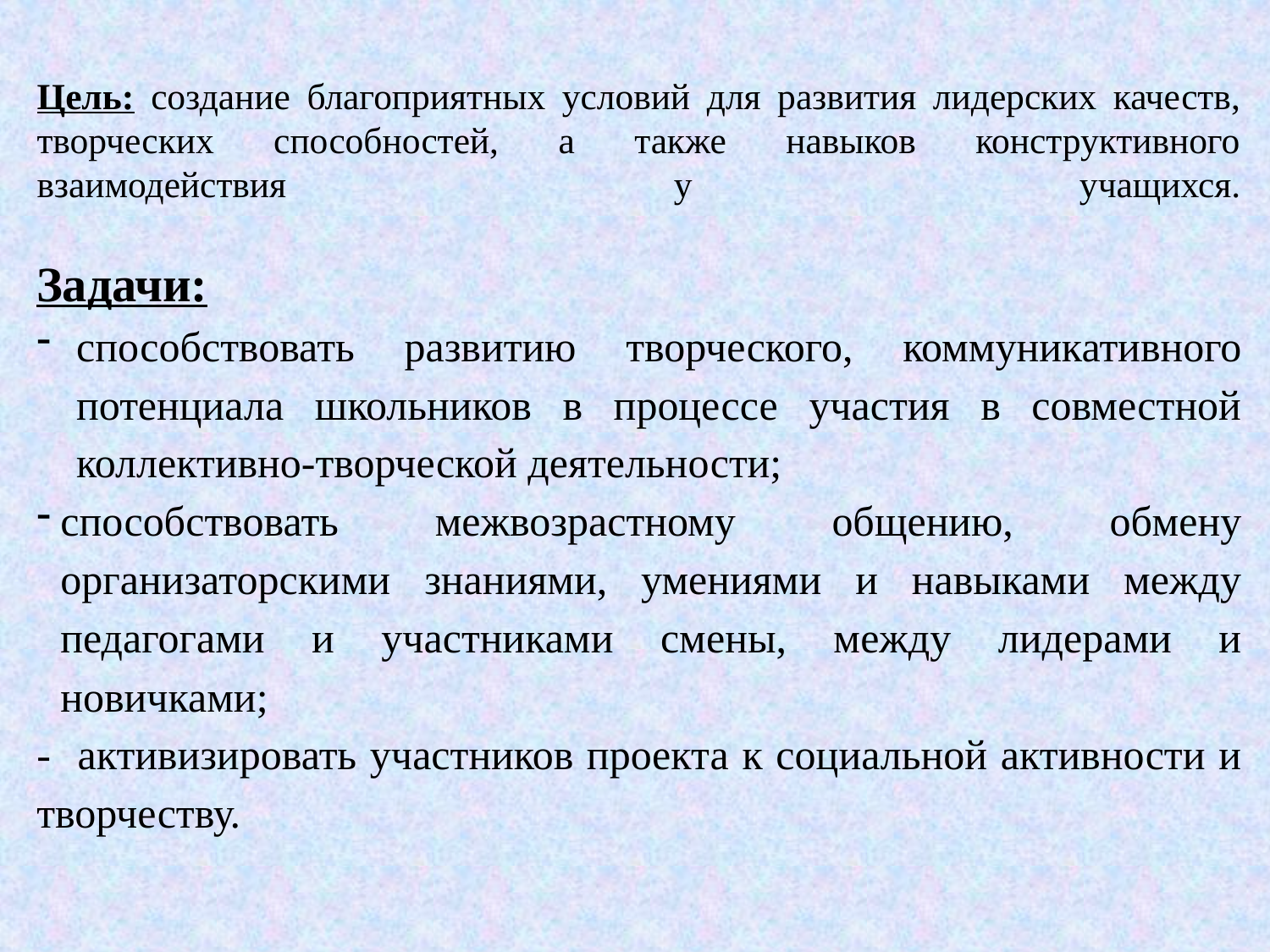

# Цель: создание благоприятных условий для развития лидерских качеств, творческих способностей, а также навыков конструктивного взаимодействия у учащихся.
Задачи:
способствовать развитию творческого, коммуникативного потенциала школьников в процессе участия в совместной коллективно-творческой деятельности;
способствовать межвозрастному общению, обмену организаторскими знаниями, умениями и навыками между педагогами и участниками смены, между лидерами и новичками;
-  активизировать участников проекта к социальной активности и творчеству.